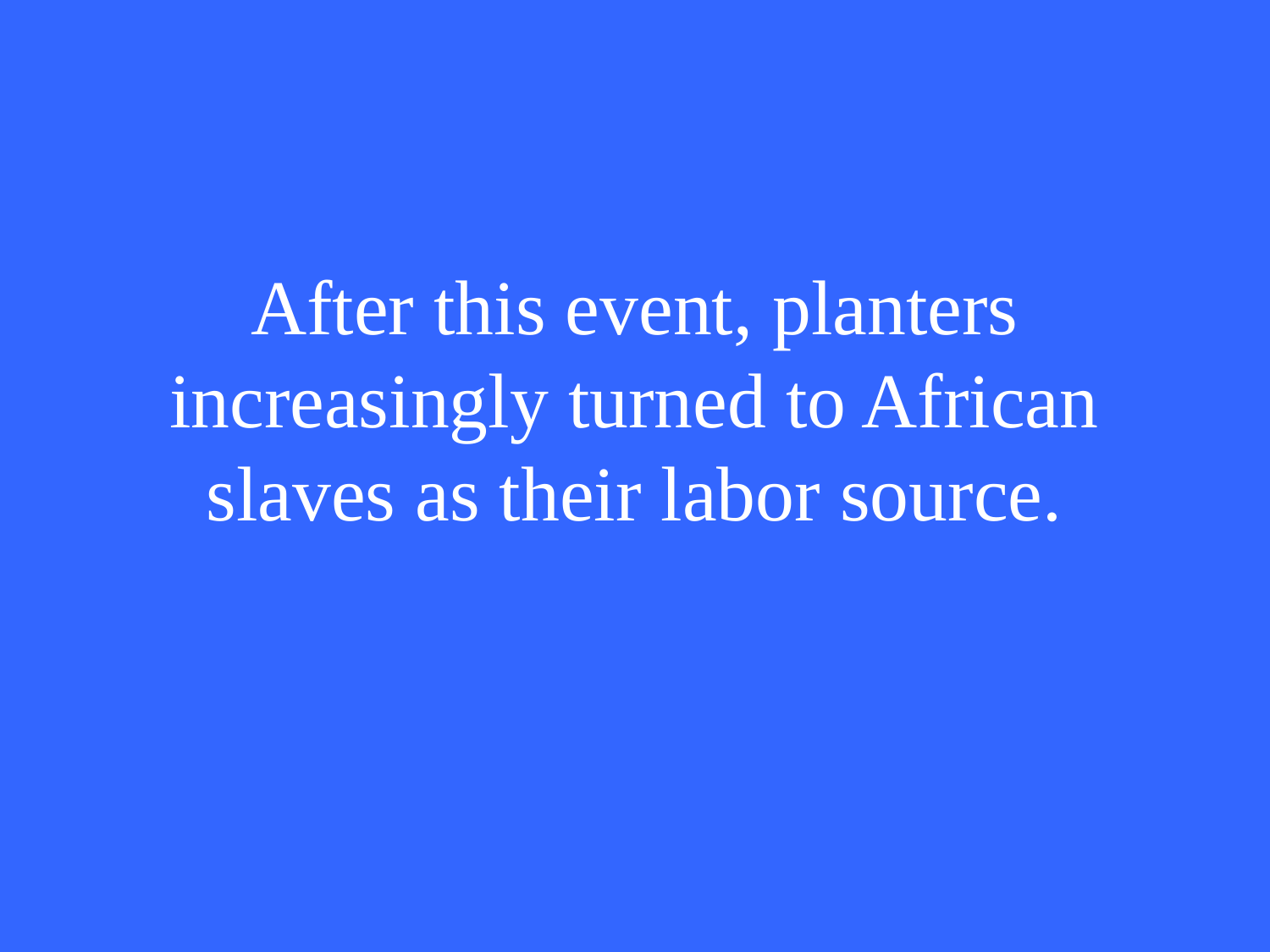

# After this event, planters increasingly turned to African slaves as their labor source.